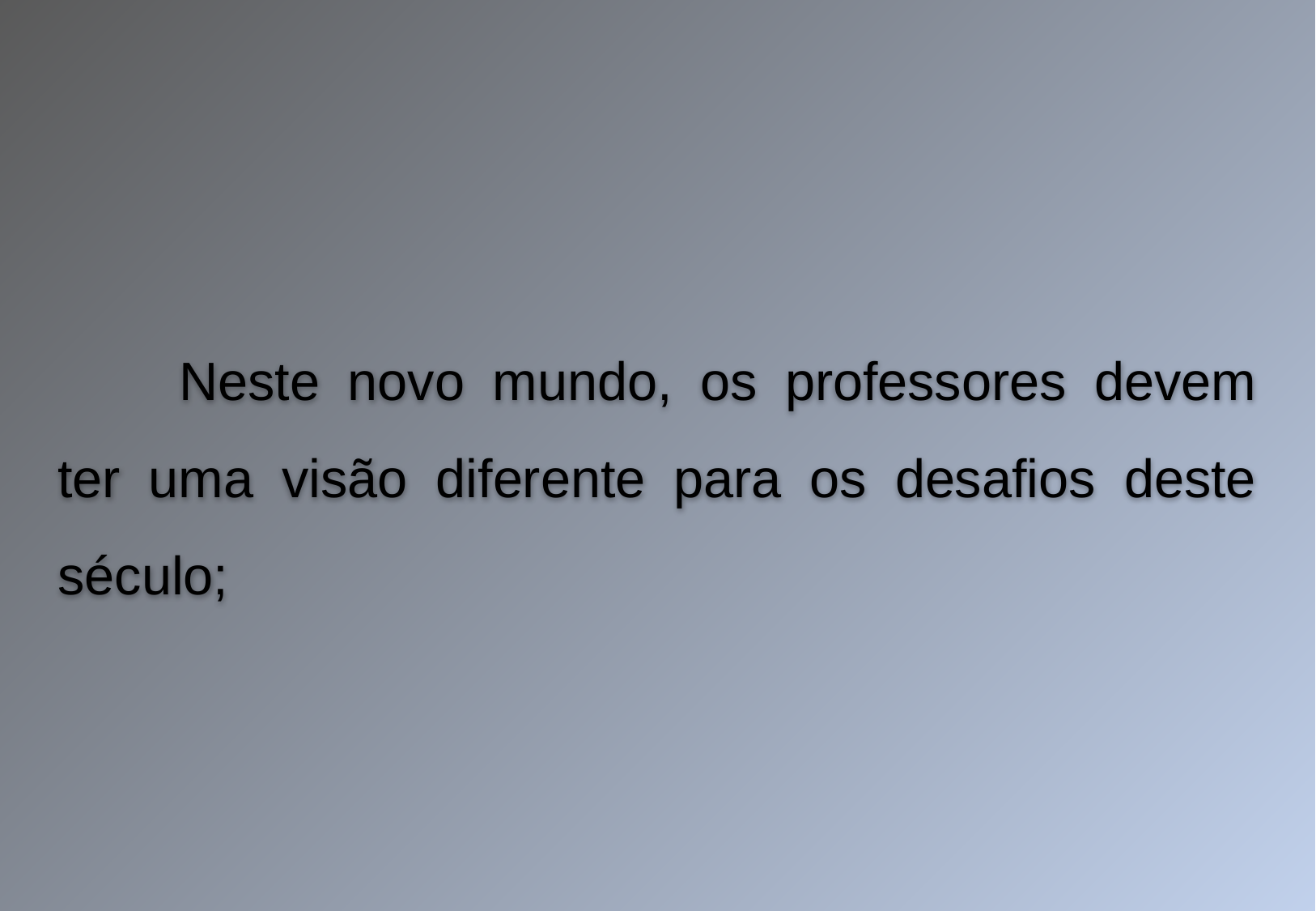

Neste novo mundo, os professores devem ter uma visão diferente para os desafios deste século;